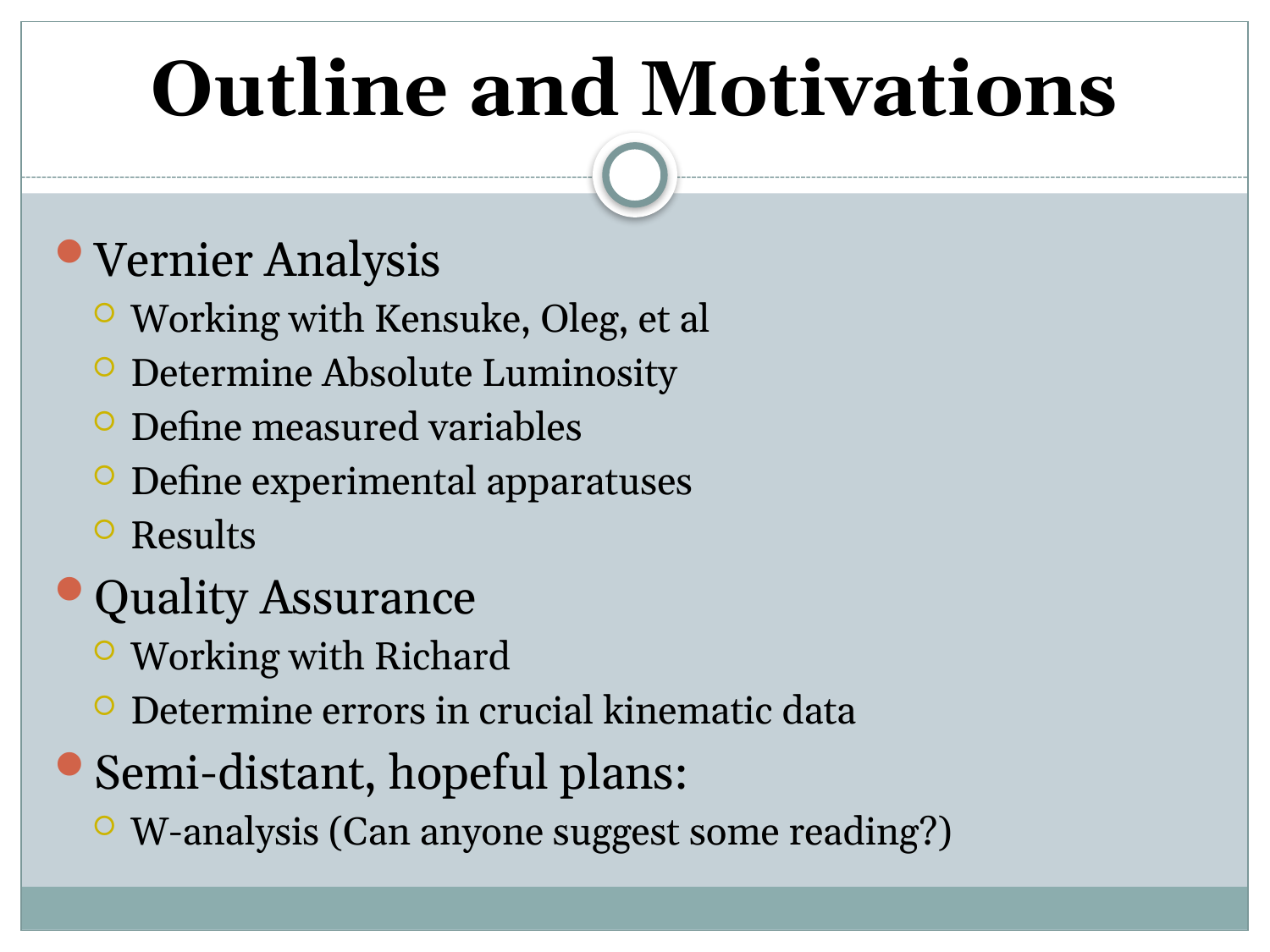

# Outline and Motivations
Vernier Analysis
Working with Kensuke, Oleg, et al
Determine Absolute Luminosity
Define measured variables
Define experimental apparatuses
Results
Quality Assurance
Working with Richard
Determine errors in crucial kinematic data
Semi-distant, hopeful plans:
W-analysis (Can anyone suggest some reading?)